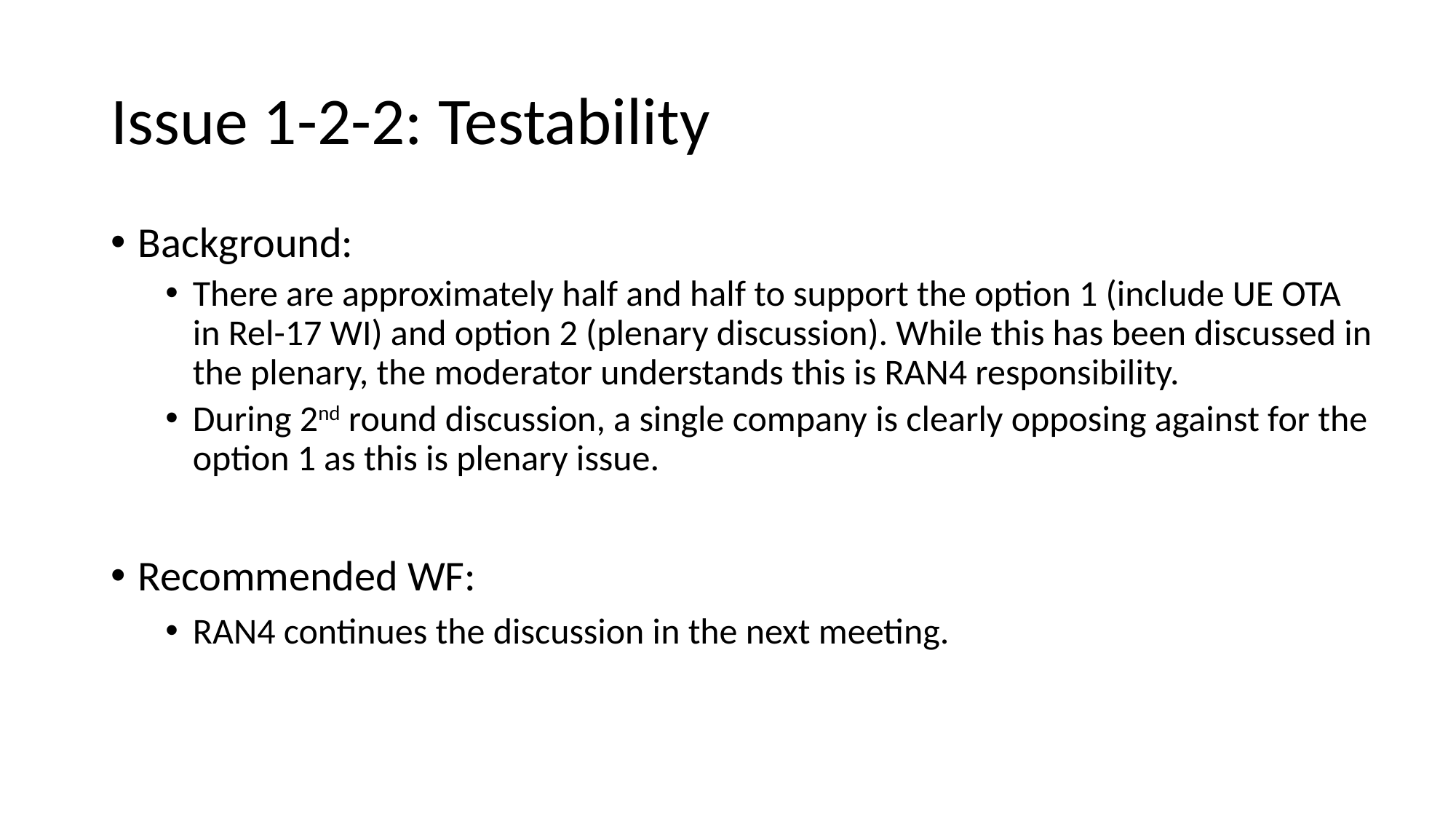

# Issue 1-2-2: Testability
Background:
There are approximately half and half to support the option 1 (include UE OTA in Rel-17 WI) and option 2 (plenary discussion). While this has been discussed in the plenary, the moderator understands this is RAN4 responsibility.
During 2nd round discussion, a single company is clearly opposing against for the option 1 as this is plenary issue.

Recommended WF:
RAN4 continues the discussion in the next meeting.